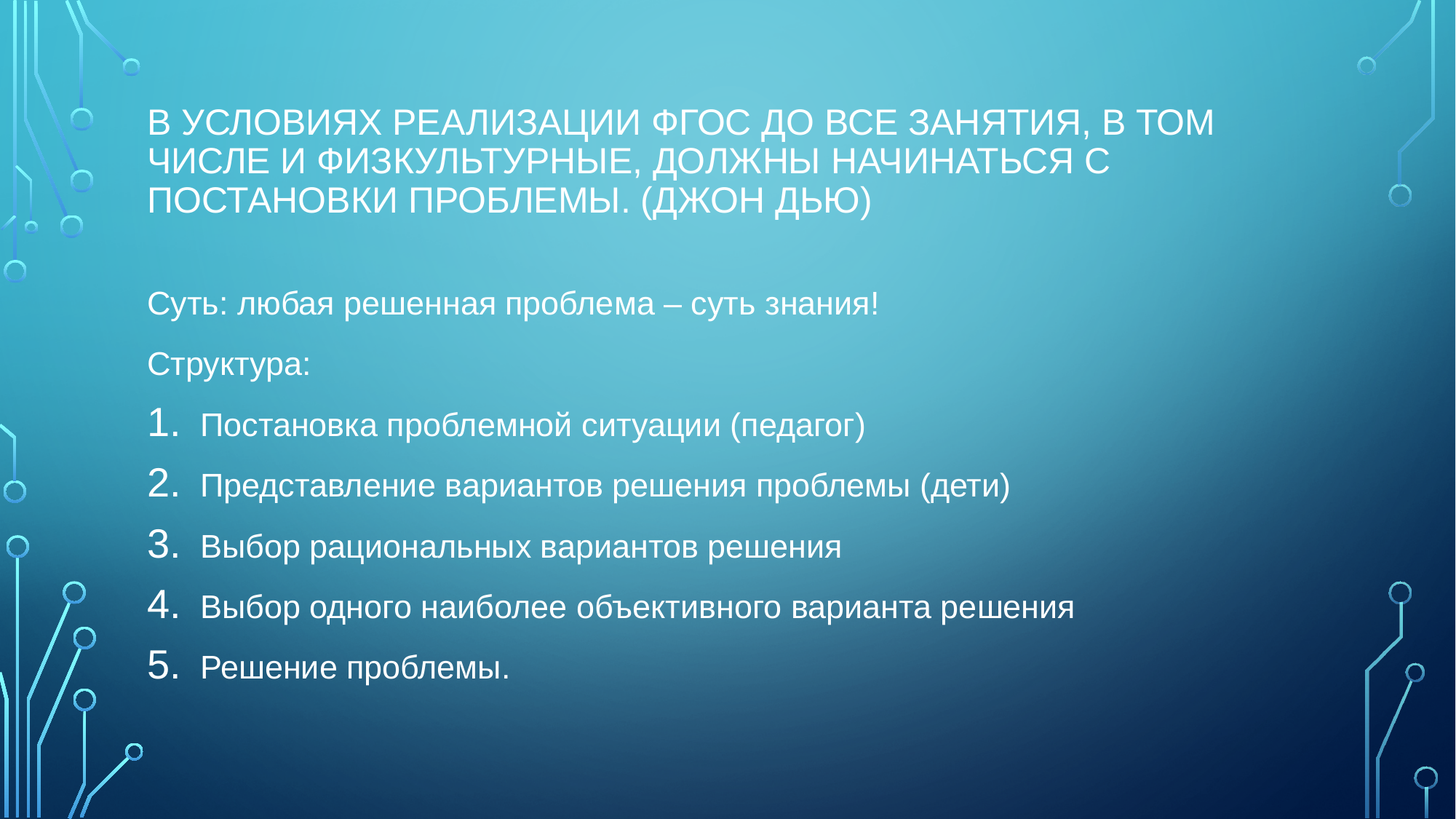

# В условиях реализации ФГОС ДО все занятия, в том числе и физкультурные, должны начинаться с постановки проблемы. (джон дью)
Суть: любая решенная проблема – суть знания!
Структура:
Постановка проблемной ситуации (педагог)
Представление вариантов решения проблемы (дети)
Выбор рациональных вариантов решения
Выбор одного наиболее объективного варианта решения
Решение проблемы.